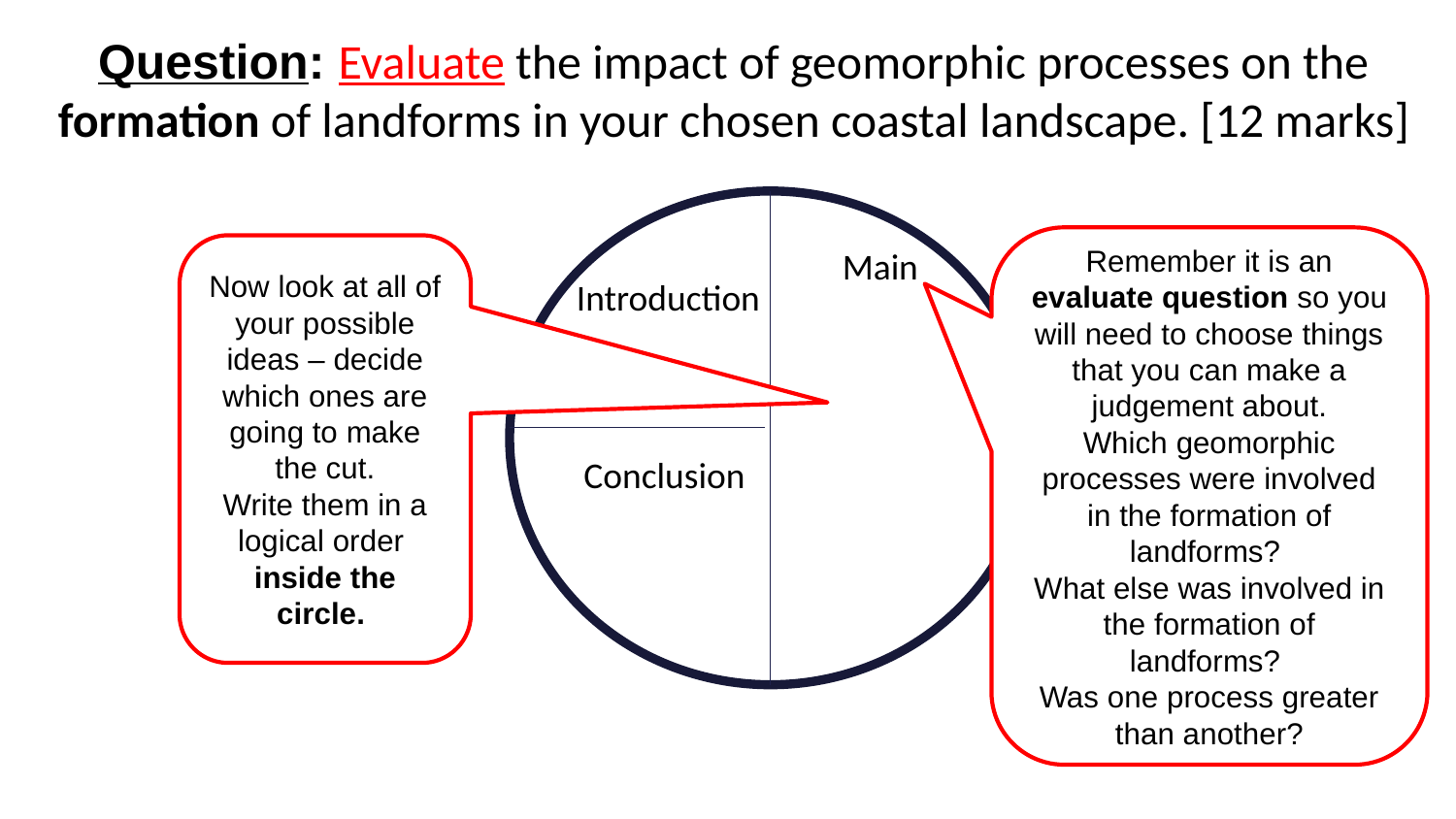

Question: Evaluate the impact of geomorphic processes on the formation of landforms in your chosen coastal landscape. [12 marks]

Remember it is an evaluate question so you will need to choose things that you can make a judgement about.
Which geomorphic processes were involved in the formation of landforms?
What else was involved in the formation of landforms?
Was one process greater than another?
Now look at all of your possible ideas – decide which ones are going to make the cut.
Write them in a logical order  inside the circle.
Main
Introduction
Conclusion